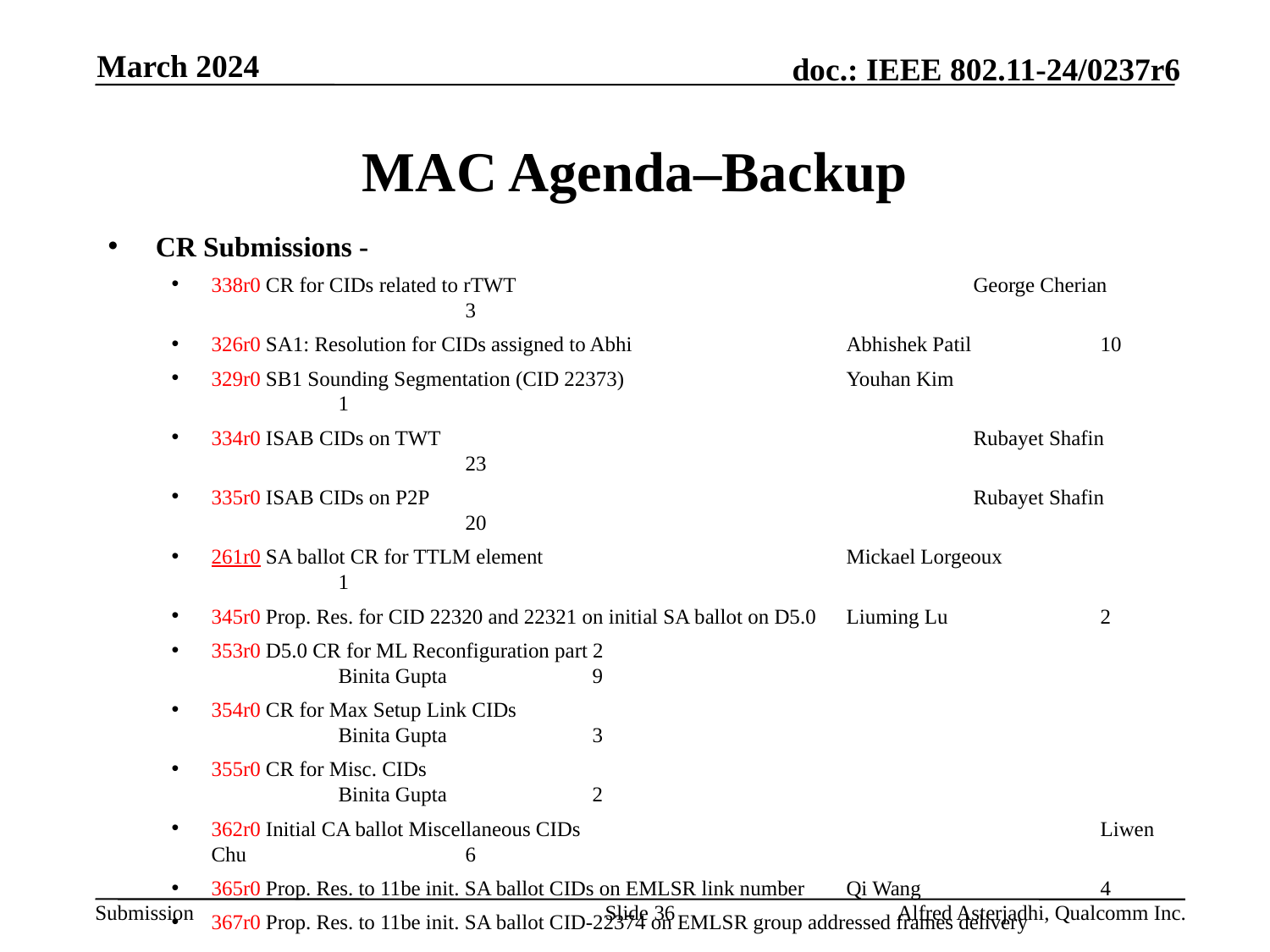

March 2024
# MAC Agenda–Backup
CR Submissions -
338r0 CR for CIDs related to rTWT				George Cherian		3
326r0 SA1: Resolution for CIDs assigned to Abhi		Abhishek Patil		10
329r0 SB1 Sounding Segmentation (CID 22373)		Youhan Kim			1
334r0 ISAB CIDs on TWT					Rubayet Shafin		23
335r0 ISAB CIDs on P2P					Rubayet Shafin		20
261r0 SA ballot CR for TTLM element			Mickael Lorgeoux		1
345r0 Prop. Res. for CID 22320 and 22321 on initial SA ballot on D5.0	Liuming Lu		2
353r0 D5.0 CR for ML Reconfiguration part 2					Binita Gupta		9
354r0 CR for Max Setup Link CIDs						Binita Gupta		3
355r0 CR for Misc. CIDs							Binita Gupta		2
362r0 Initial CA ballot Miscellaneous CIDs					Liwen Chu		6
365r0 Prop. Res. to 11be init. SA ballot CIDs on EMLSR link number	Qi Wang		4
367r0 Prop. Res. to 11be init. SA ballot CID-22374 on EMLSR group addressed frames delivery													Qi Wang 		1
364r0 SA1: Resolution for CIDs assigned to 					Sanket Kalamkar	5
371r0 D5.0 CR for CIDs on R-TWT-Part 1					Kumail Haider	9
372r0 D5.0 CR for CIDs on R-TWT-Part 2					Kumail Haider	5
376r0 SB1 CR for Negotiation of TTLM					Yongho Seok		5
Slide 36
Alfred Asterjadhi, Qualcomm Inc.